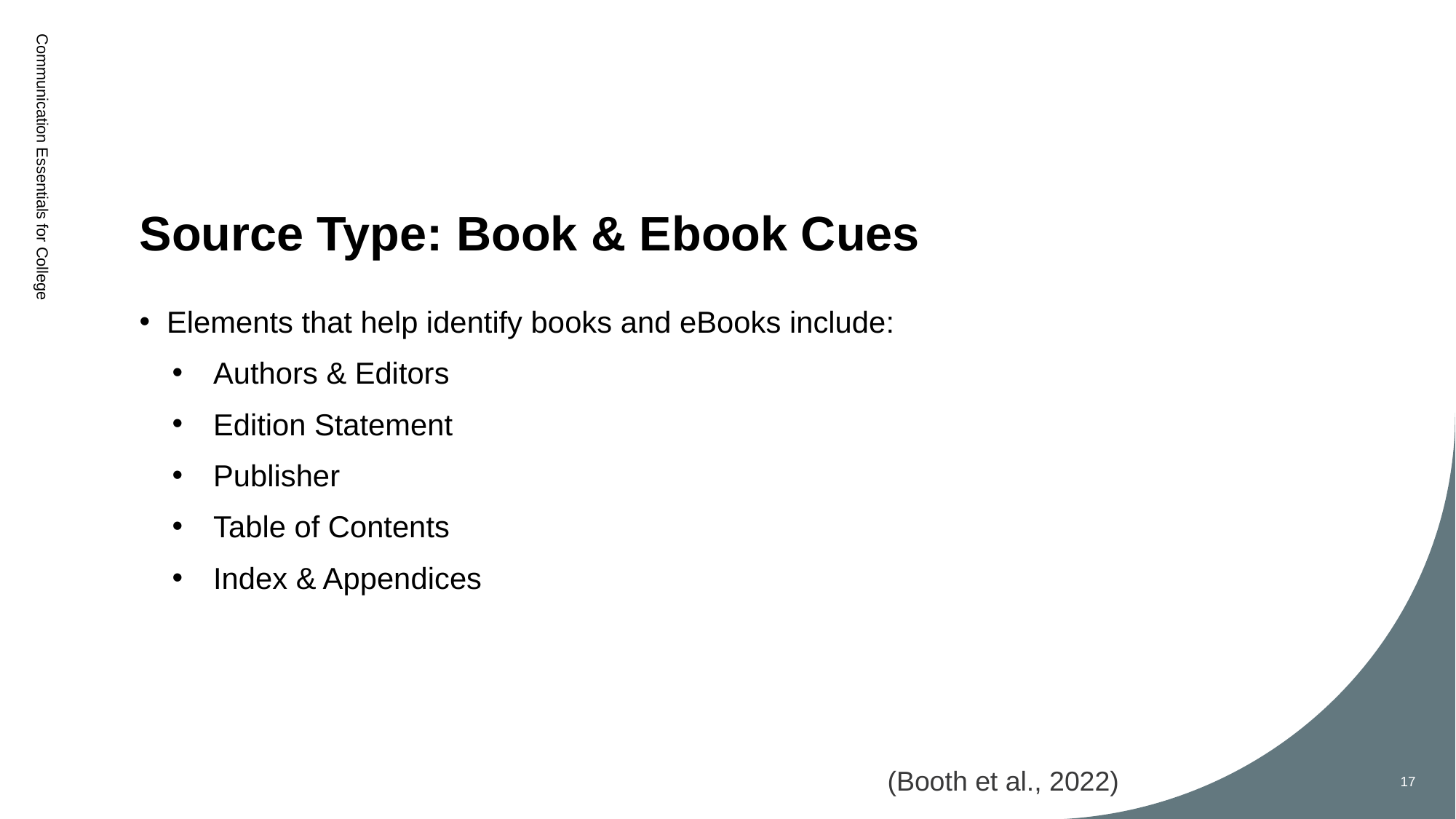

# Source Type: Book & Ebook Cues
Communication Essentials for College
Elements that help identify books and eBooks include:
Authors & Editors
Edition Statement
Publisher
Table of Contents
Index & Appendices

(Booth et al., 2022)​​
17